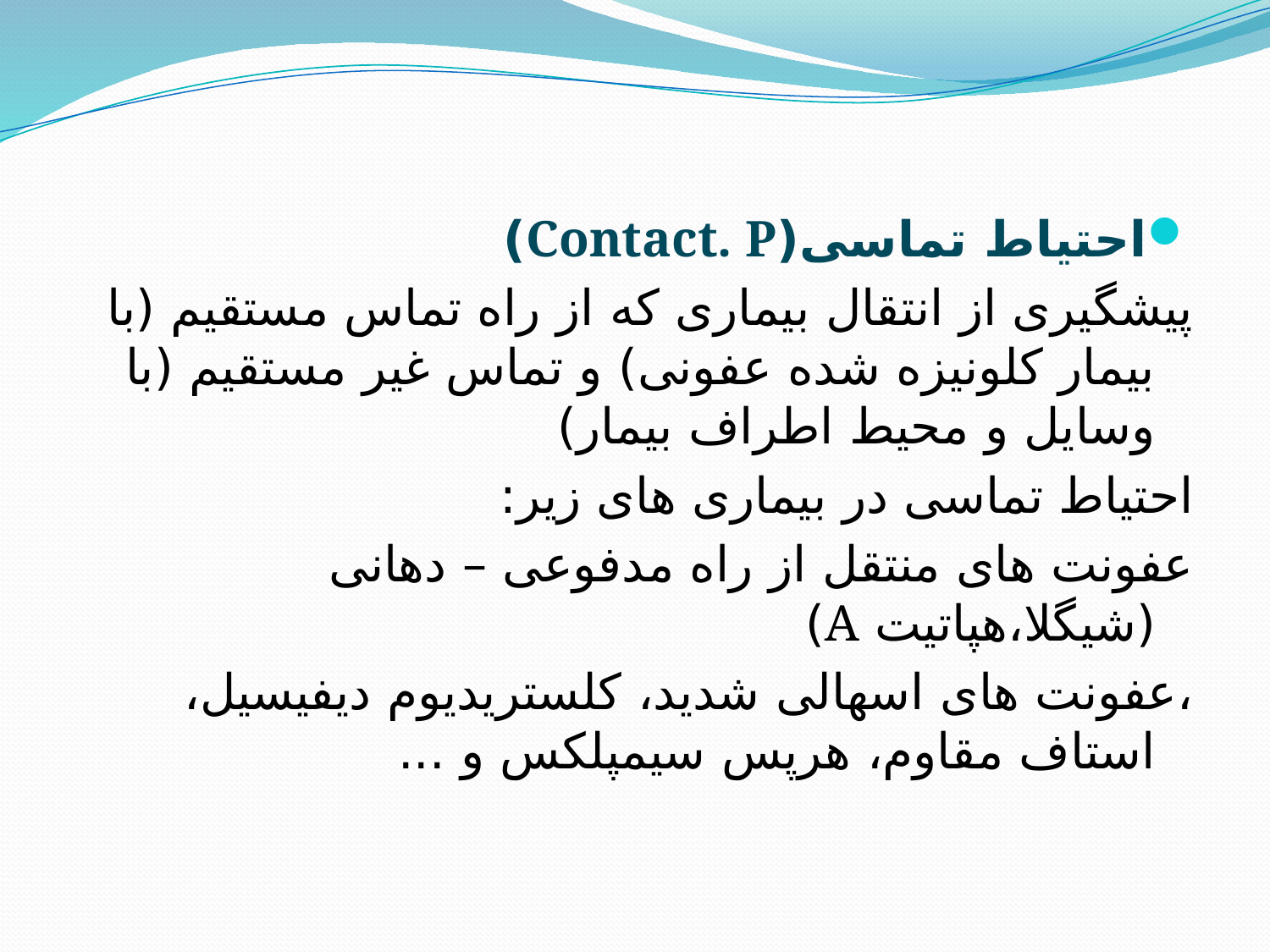

احتیاط تماسی(Contact. P)
پیشگیری از انتقال بیماری که از راه تماس مستقیم (با بیمار کلونیزه شده عفونی) و تماس غیر مستقیم (با وسایل و محیط اطراف بیمار)
احتیاط تماسی در بیماری های زیر:
عفونت های منتقل از راه مدفوعی – دهانی (شیگلا،هپاتیت A)
،عفونت های اسهالی شدید، کلستریدیوم دیفیسیل، استاف مقاوم، هرپس سیمپلکس و ...